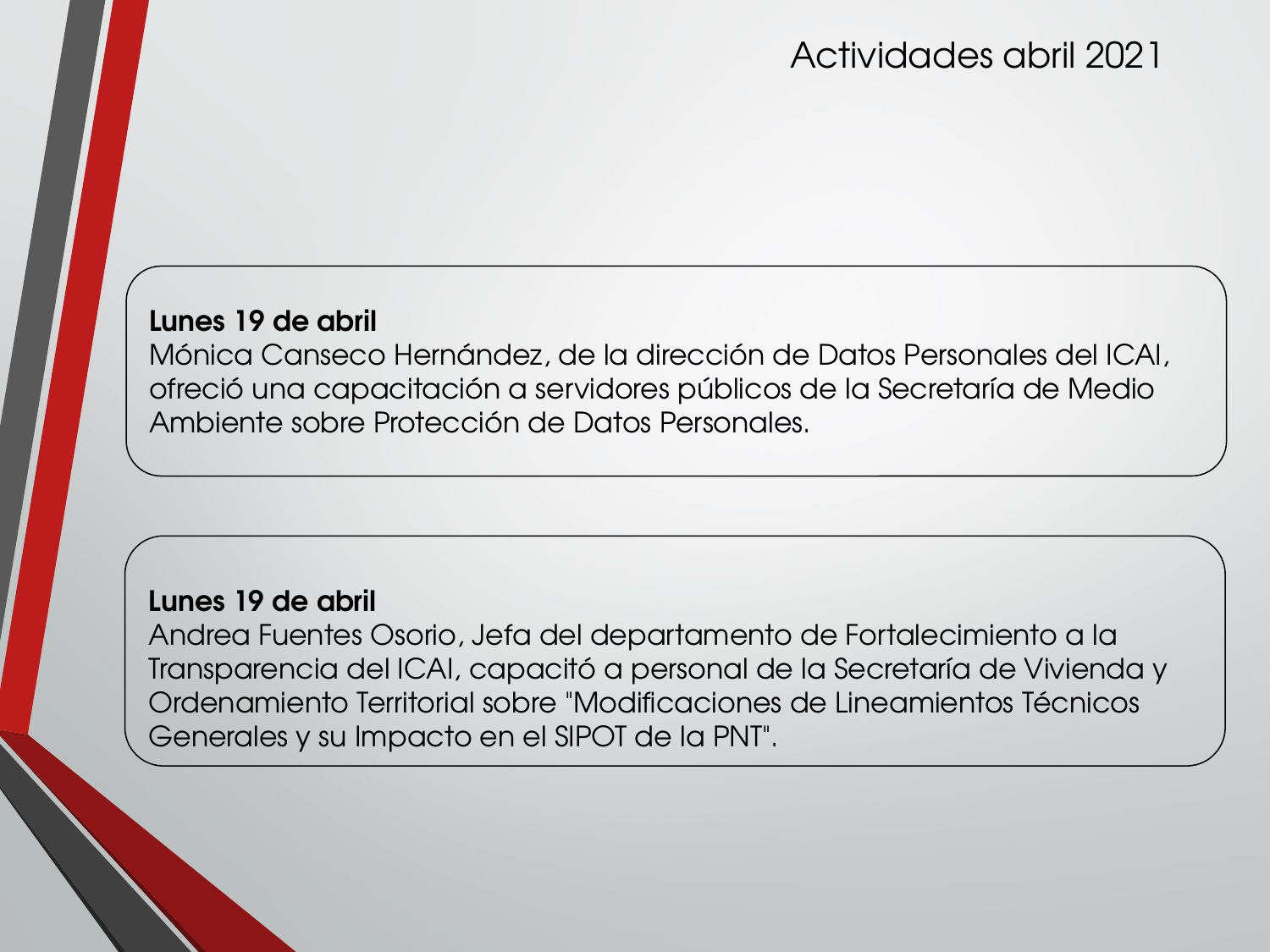

Actividades abril 2021
Lunes 19 de abril
Mónica Canseco Hernández, de la dirección de Datos Personales del ICAI, ofreció una capacitación a servidores públicos de la Secretaría de Medio Ambiente sobre Protección de Datos Personales.

Lunes 19 de abril
Andrea Fuentes Osorio, Jefa del departamento de Fortalecimiento a la Transparencia del ICAI, capacitó a personal de la Secretaría de Vivienda y Ordenamiento Territorial sobre "Modificaciones de Lineamientos Técnicos Generales y su Impacto en el SIPOT de la PNT".